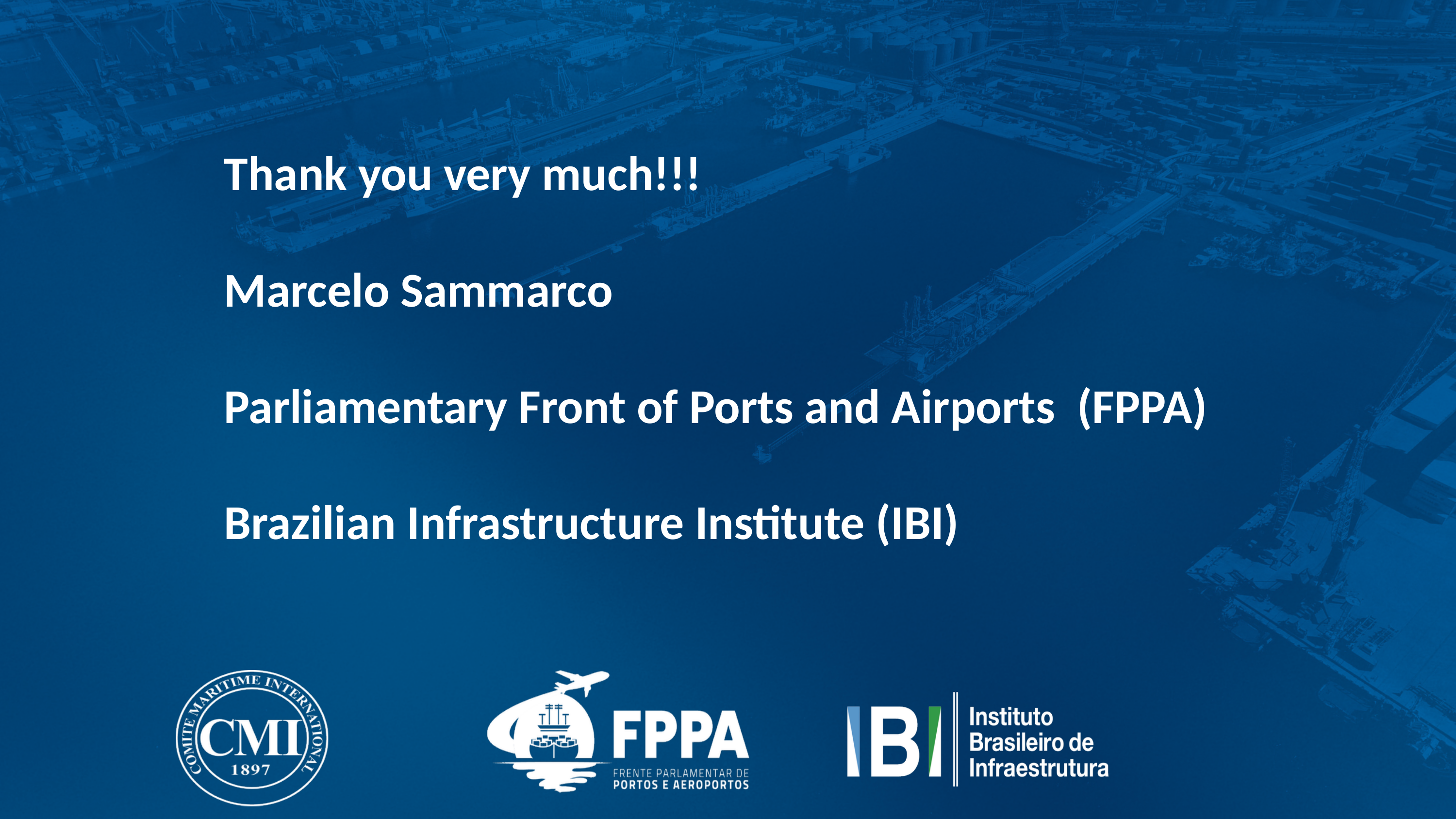

Thank you very much!!!

			Marcelo Sammarco

			Parliamentary Front of Ports and Airports  (FPPA)

			Brazilian Infrastructure Institute (IBI)